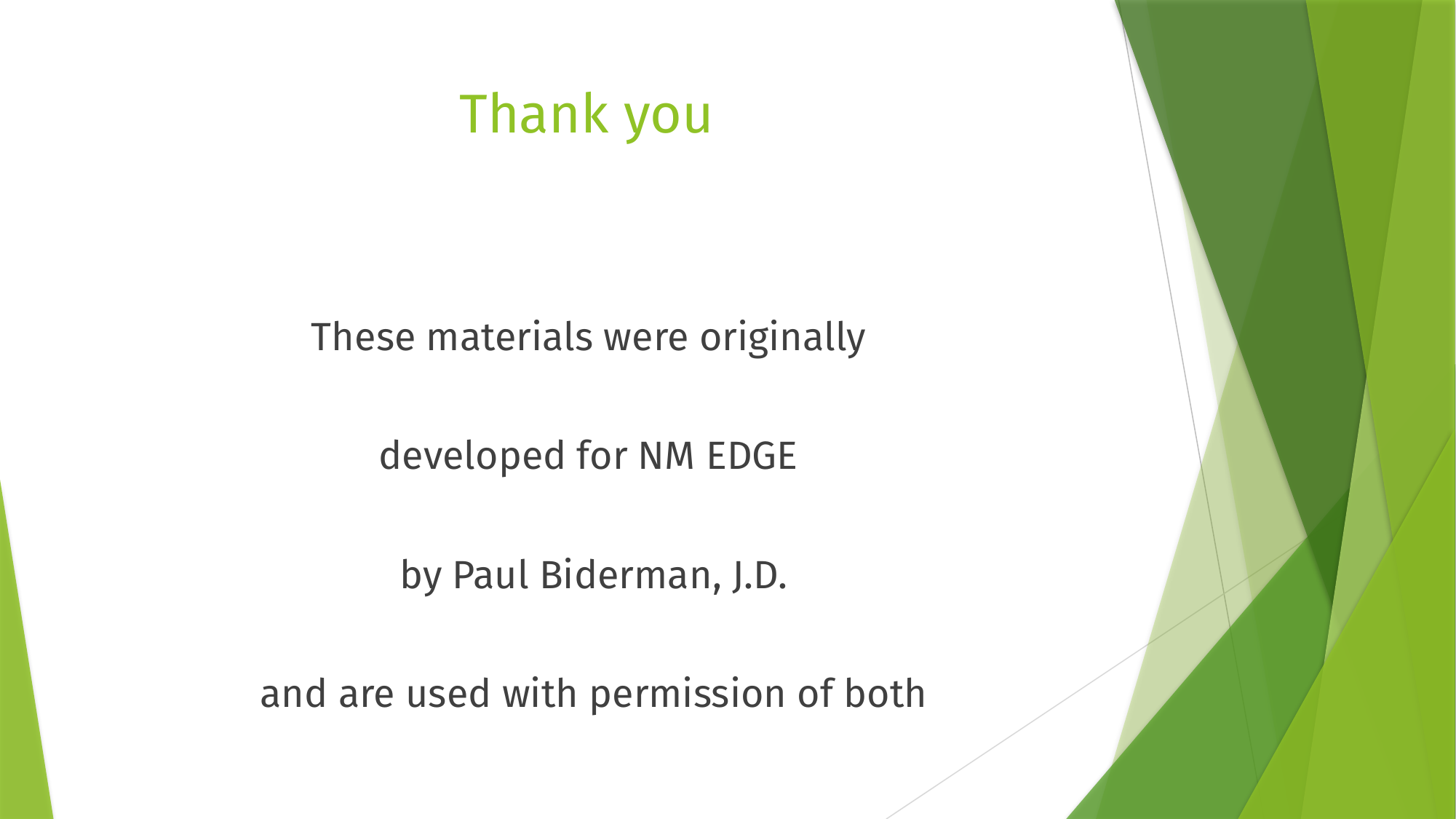

# Thank you

These materials were originally

developed for NM EDGE

by Paul Biderman, J.D.

and are used with permission of both